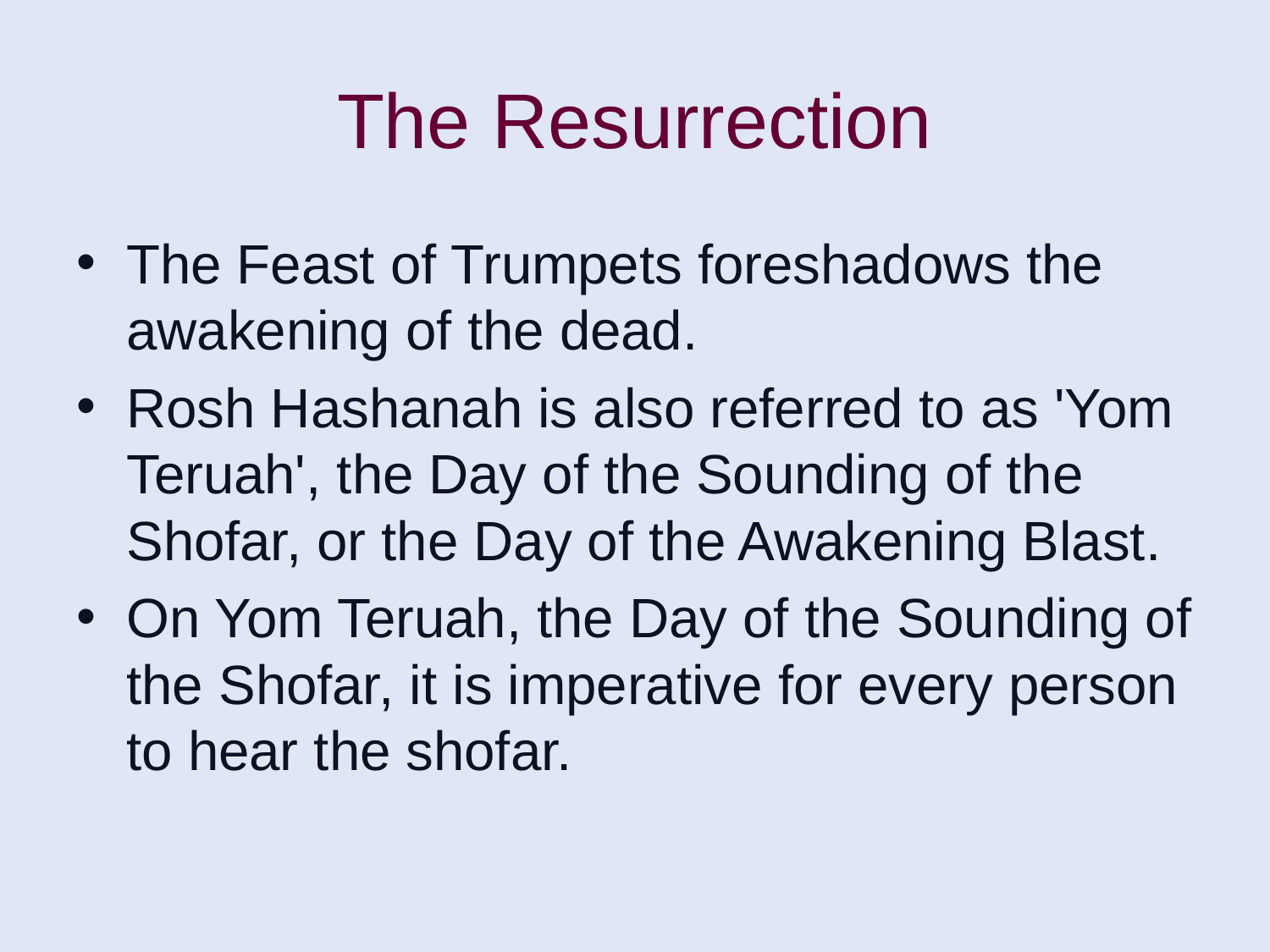

# The Resurrection
The Feast of Trumpets foreshadows the awakening of the dead.
Rosh Hashanah is also referred to as 'Yom Teruah', the Day of the Sounding of the Shofar, or the Day of the Awakening Blast.
On Yom Teruah, the Day of the Sounding of the Shofar, it is imperative for every person to hear the shofar.